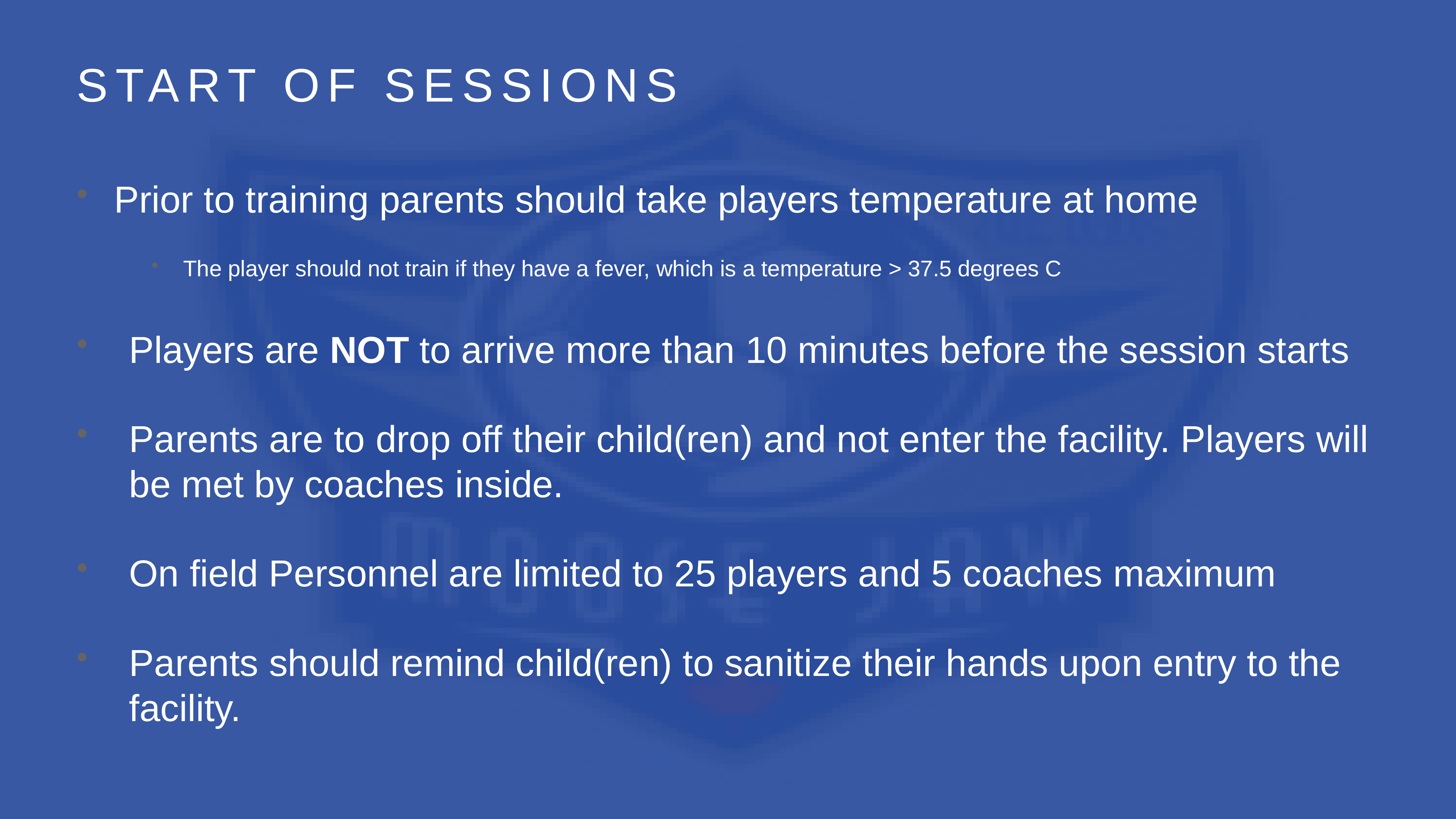

# Start of sessions
Prior to training parents should take players temperature at home
The player should not train if they have a fever, which is a temperature > 37.5 degrees C
Players are NOT to arrive more than 10 minutes before the session starts
Parents are to drop off their child(ren) and not enter the facility. Players will be met by coaches inside.
On field Personnel are limited to 25 players and 5 coaches maximum
Parents should remind child(ren) to sanitize their hands upon entry to the facility.